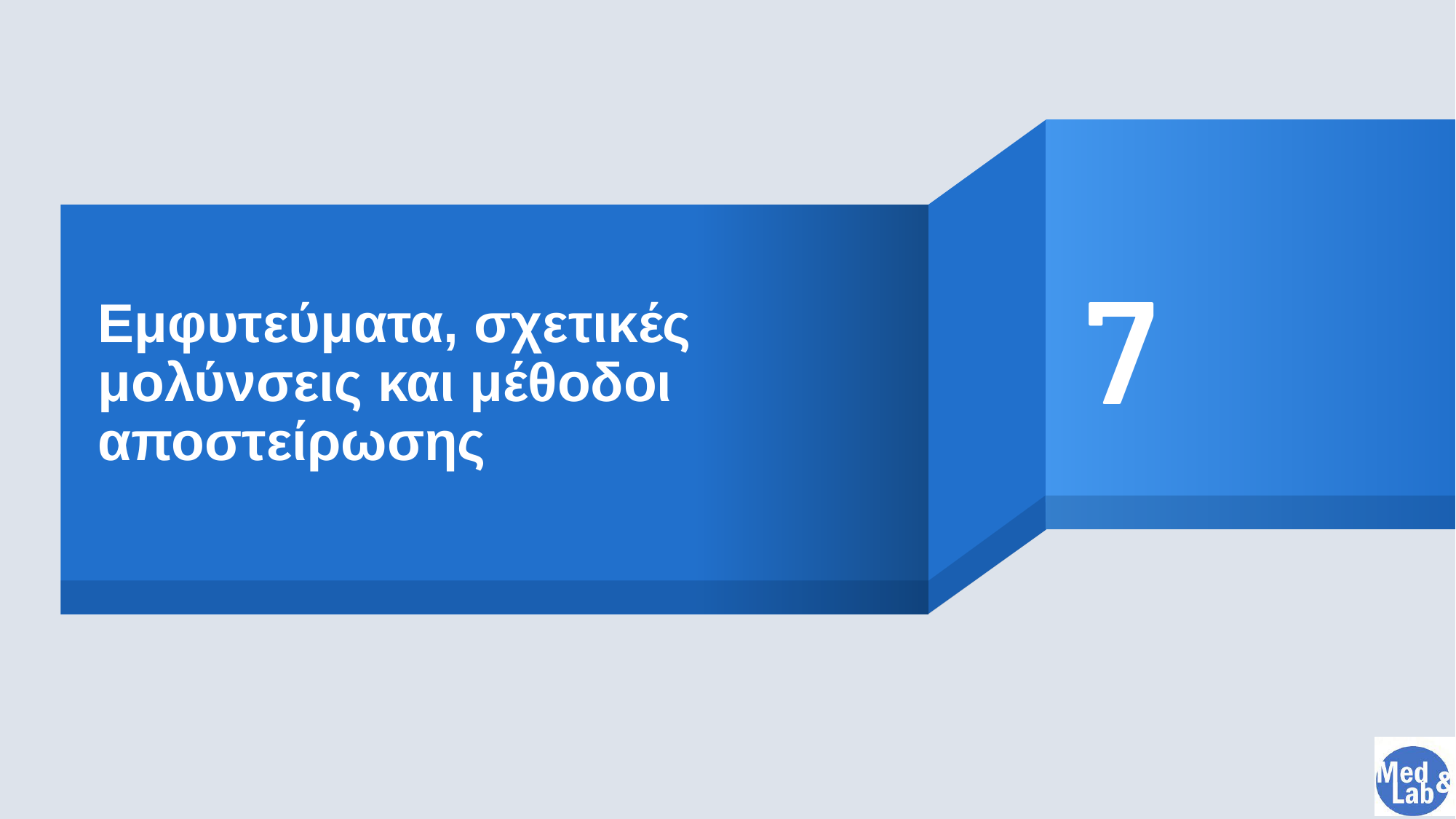

7
# Εμφυτεύματα, σχετικές μολύνσεις και μέθοδοι αποστείρωσης